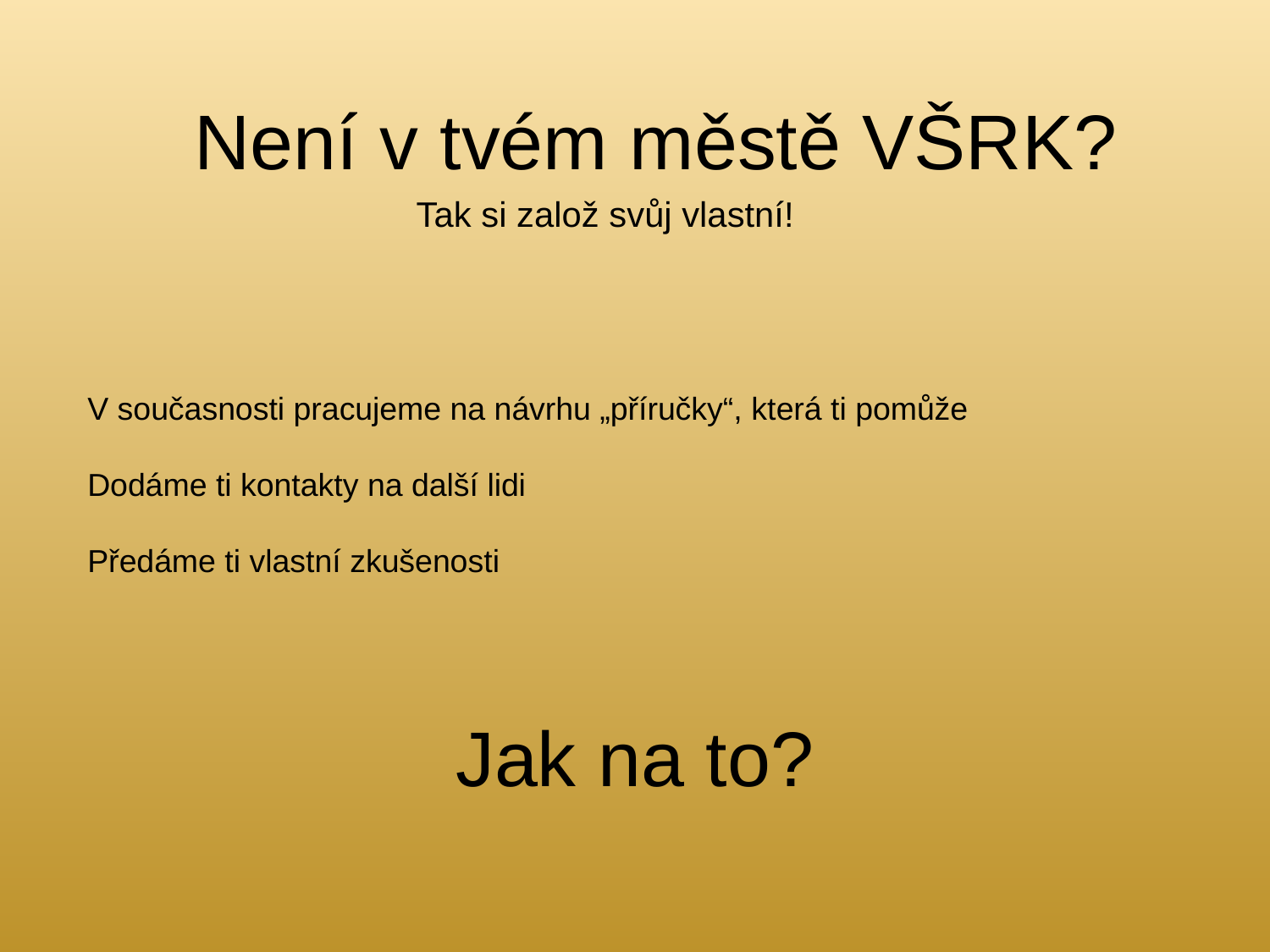

Není v tvém městě VŠRK?
Tak si založ svůj vlastní!

V současnosti pracujeme na návrhu „příručky“, která ti pomůže

Dodáme ti kontakty na další lidi

Předáme ti vlastní zkušenosti

# Jak na to?